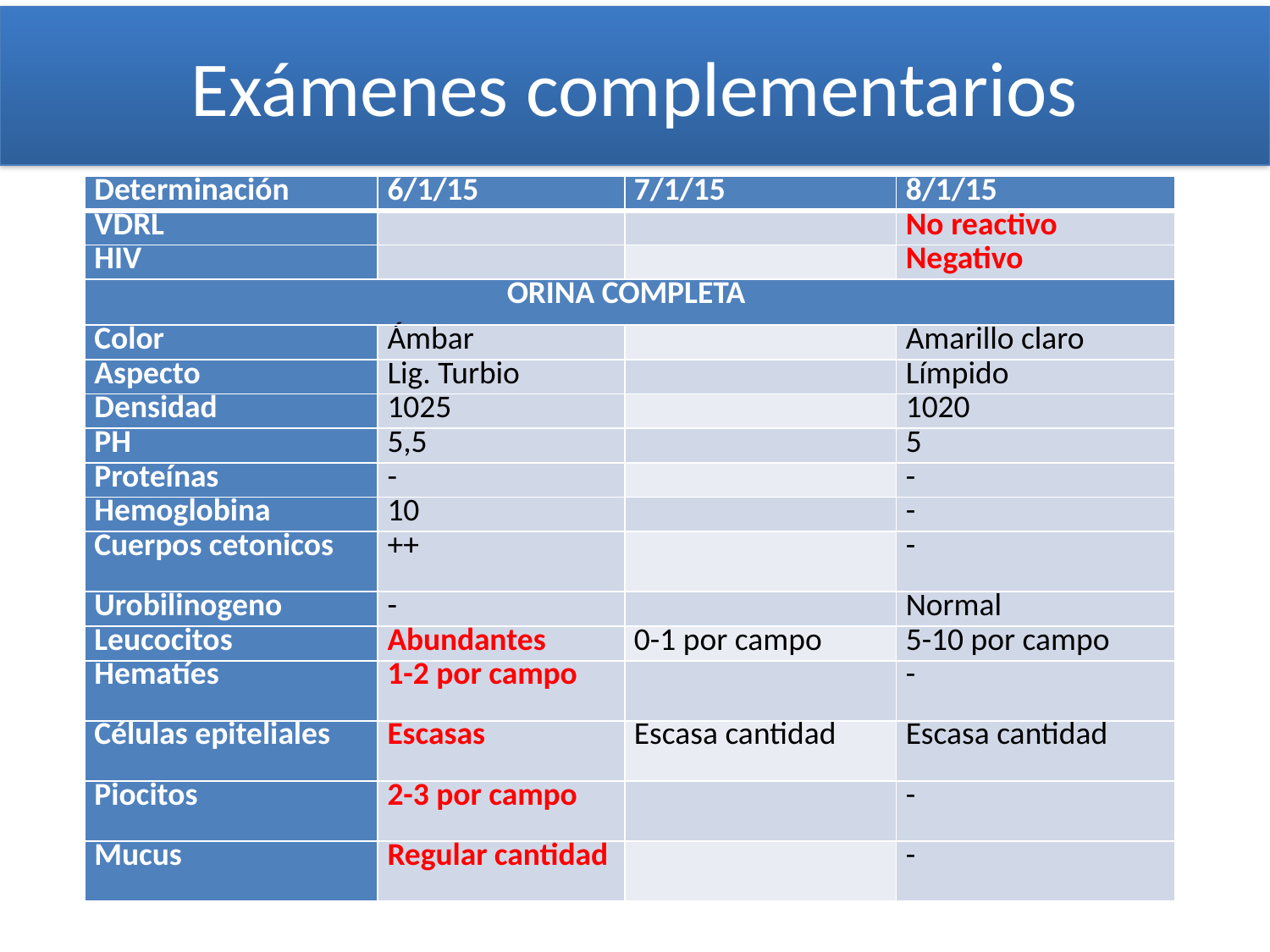

# Exámenes complementarios
| Determinación | 6/1/15 | 7/1/15 | 8/1/15 |
| --- | --- | --- | --- |
| VDRL |  |  | No reactivo |
| HIV |  |  | Negativo |
| ORINA COMPLETA |  |  |  |
| Color | Ámbar |  | Amarillo claro |
| Aspecto | Lig. Turbio |  | Límpido |
| Densidad | 1025 |  | 1020 |
| PH | 5,5 |  | 5 |
| Proteínas | - |  | - |
| Hemoglobina | 10 |  | - |
| Cuerpos cetonicos | ++ |  | - |
| Urobilinogeno | - |  | Normal |
| Leucocitos | Abundantes | 0-1 por campo | 5-10 por campo |
| Hematíes | 1-2 por campo |  | - |
| Células epiteliales | Escasas | Escasa cantidad | Escasa cantidad |
| Piocitos | 2-3 por campo |  | - |
| Mucus | Regular cantidad |  | - |